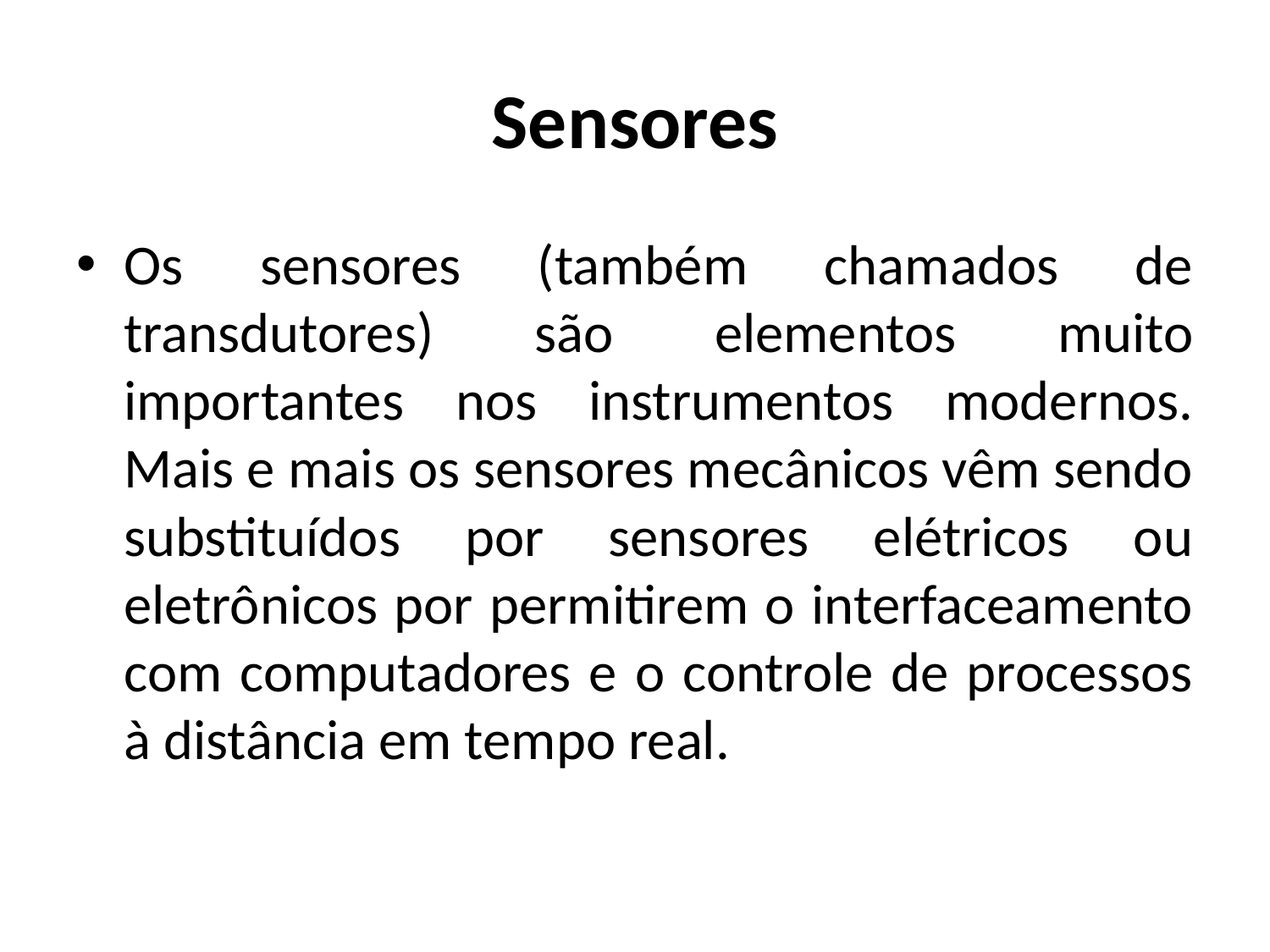

# Sensores
Os sensores (também chamados de transdutores) são elementos muito importantes nos instrumentos modernos. Mais e mais os sensores mecânicos vêm sendo substituídos por sensores elétricos ou eletrônicos por permitirem o interfaceamento com computadores e o controle de processos à distância em tempo real.